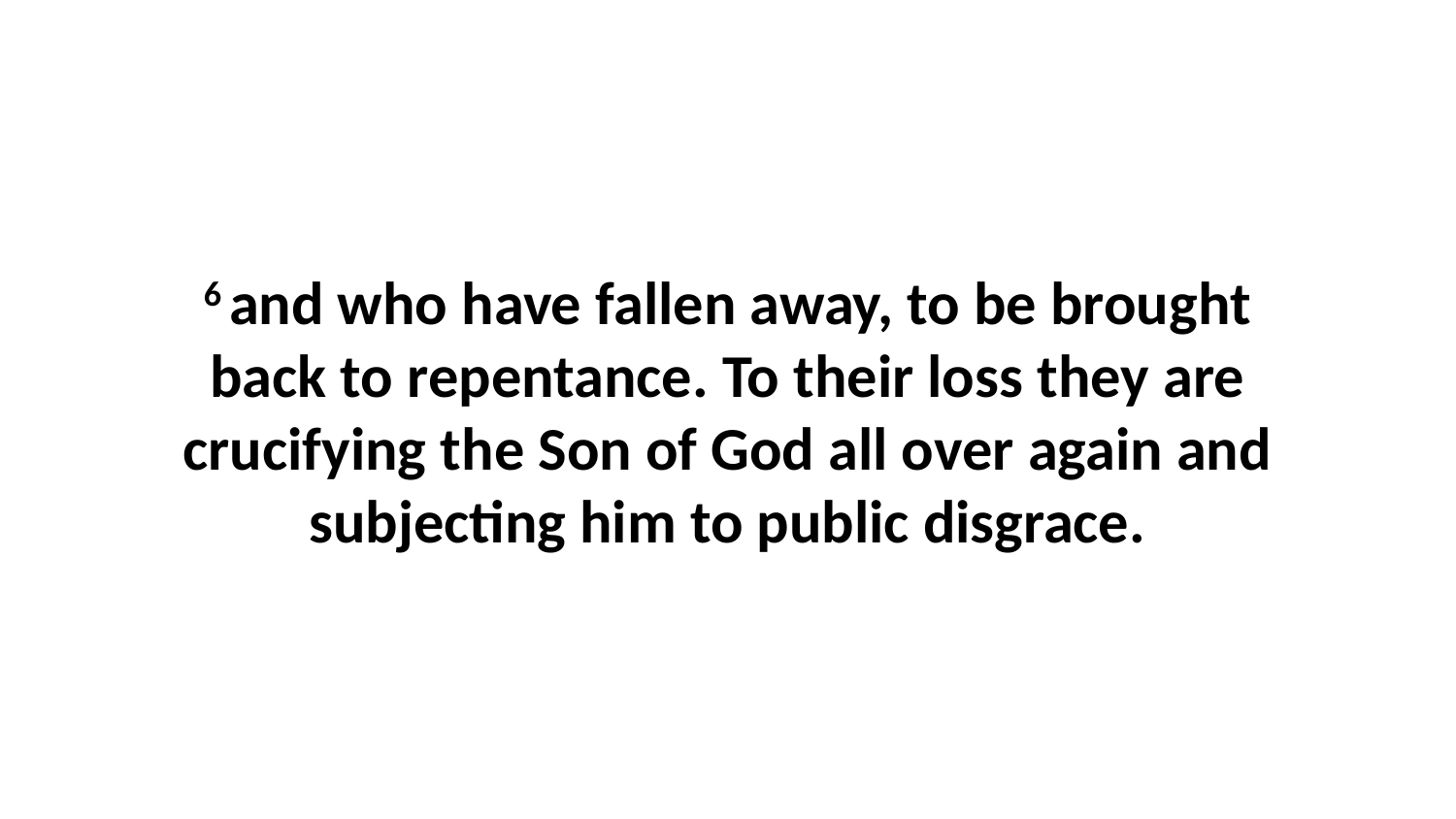

6 and who have fallen away, to be brought back to repentance. To their loss they are crucifying the Son of God all over again and subjecting him to public disgrace.